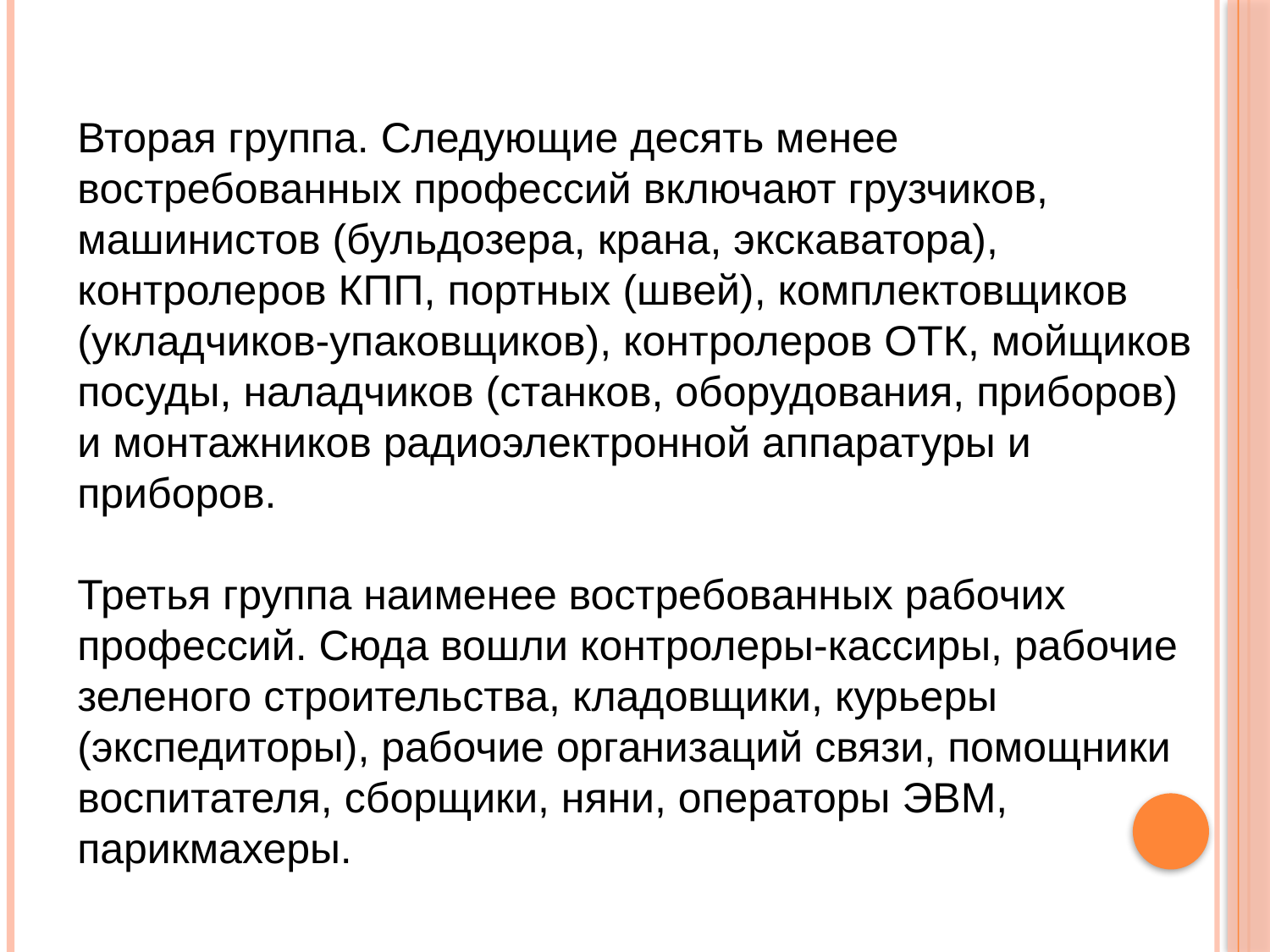

Вторая группа. Следующие десять менее востребованных профессий включают грузчиков, машинистов (бульдозера, крана, экскаватора), контролеров КПП, портных (швей), комплектовщиков (укладчиков-упаковщиков), контролеров ОТК, мойщиков посуды, наладчиков (станков, оборудования, приборов) и монтажников радиоэлектронной аппаратуры и приборов.

Третья группа наименее востребованных рабочих профессий. Сюда вошли контролеры-кассиры, рабочие зеленого строительства, кладовщики, курьеры (экспедиторы), рабочие организаций связи, помощники воспитателя, сборщики, няни, операторы ЭВМ, парикмахеры.